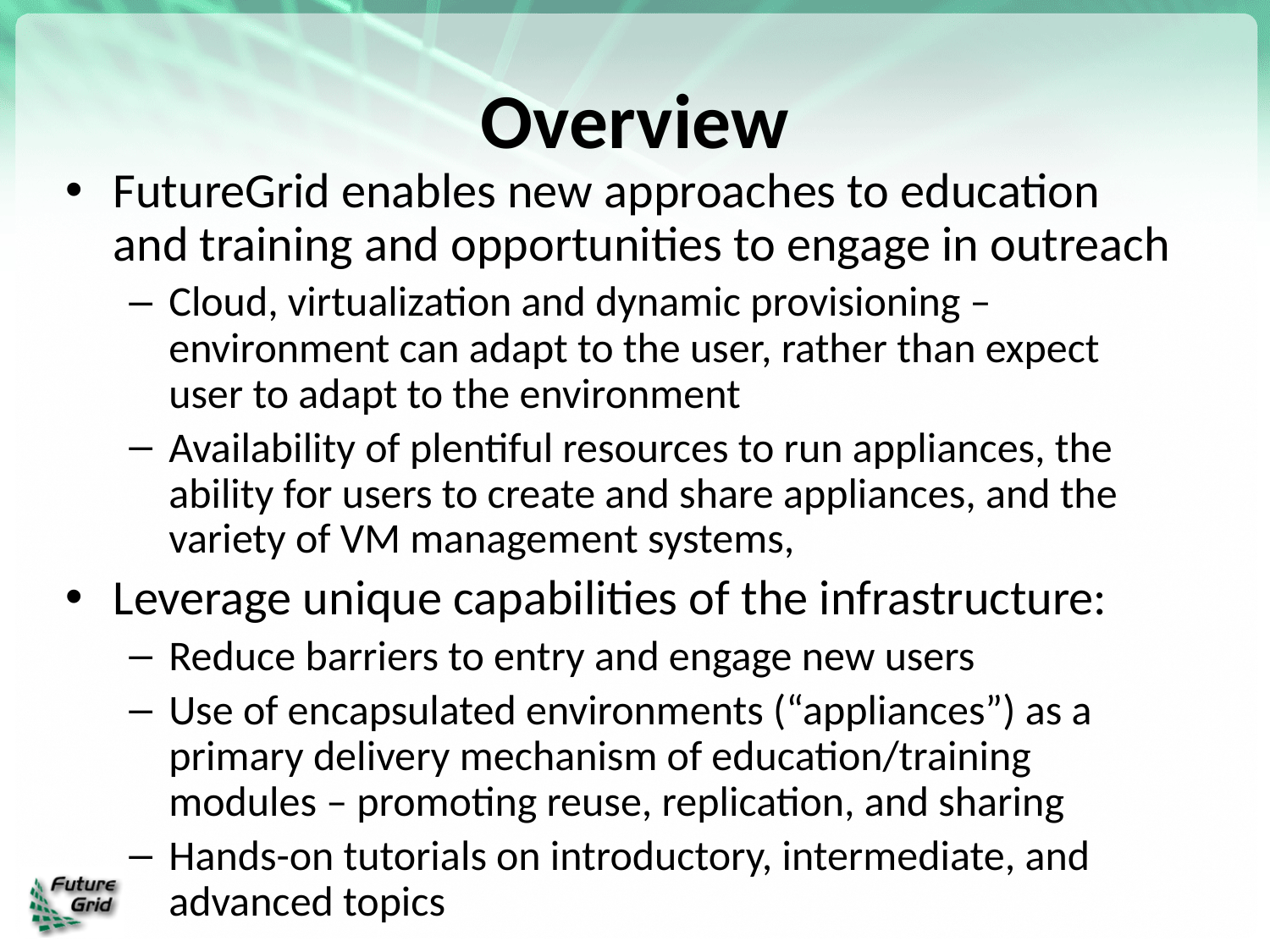

Overview
FutureGrid enables new approaches to education and training and opportunities to engage in outreach
Cloud, virtualization and dynamic provisioning – environment can adapt to the user, rather than expect user to adapt to the environment
Availability of plentiful resources to run appliances, the ability for users to create and share appliances, and the variety of VM management systems,
Leverage unique capabilities of the infrastructure:
Reduce barriers to entry and engage new users
Use of encapsulated environments (“appliances”) as a primary delivery mechanism of education/training modules – promoting reuse, replication, and sharing
Hands-on tutorials on introductory, intermediate, and advanced topics